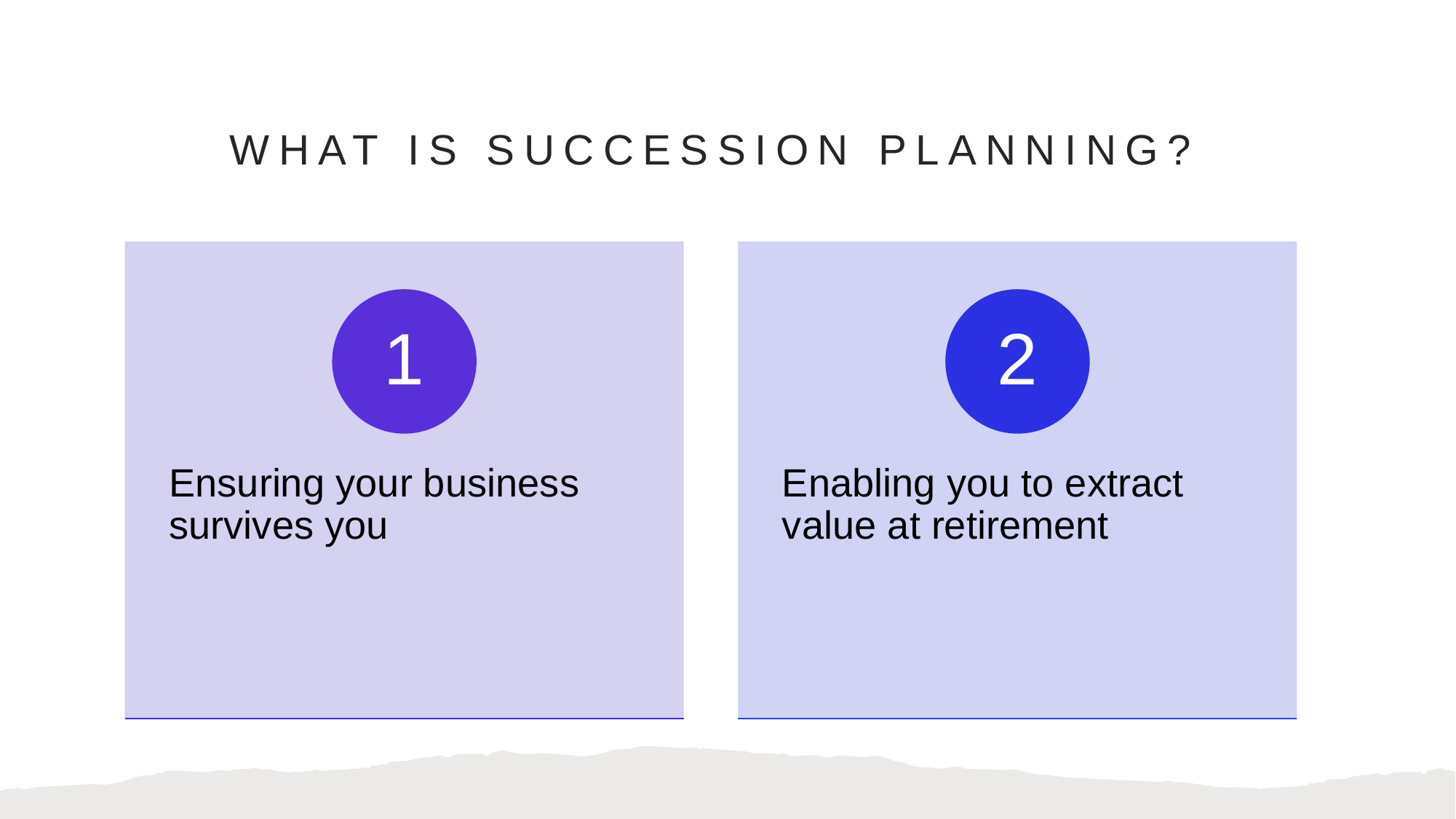

# What is succession planning?
Ensuring your business survives you
1
Enabling you to extract value at retirement
2